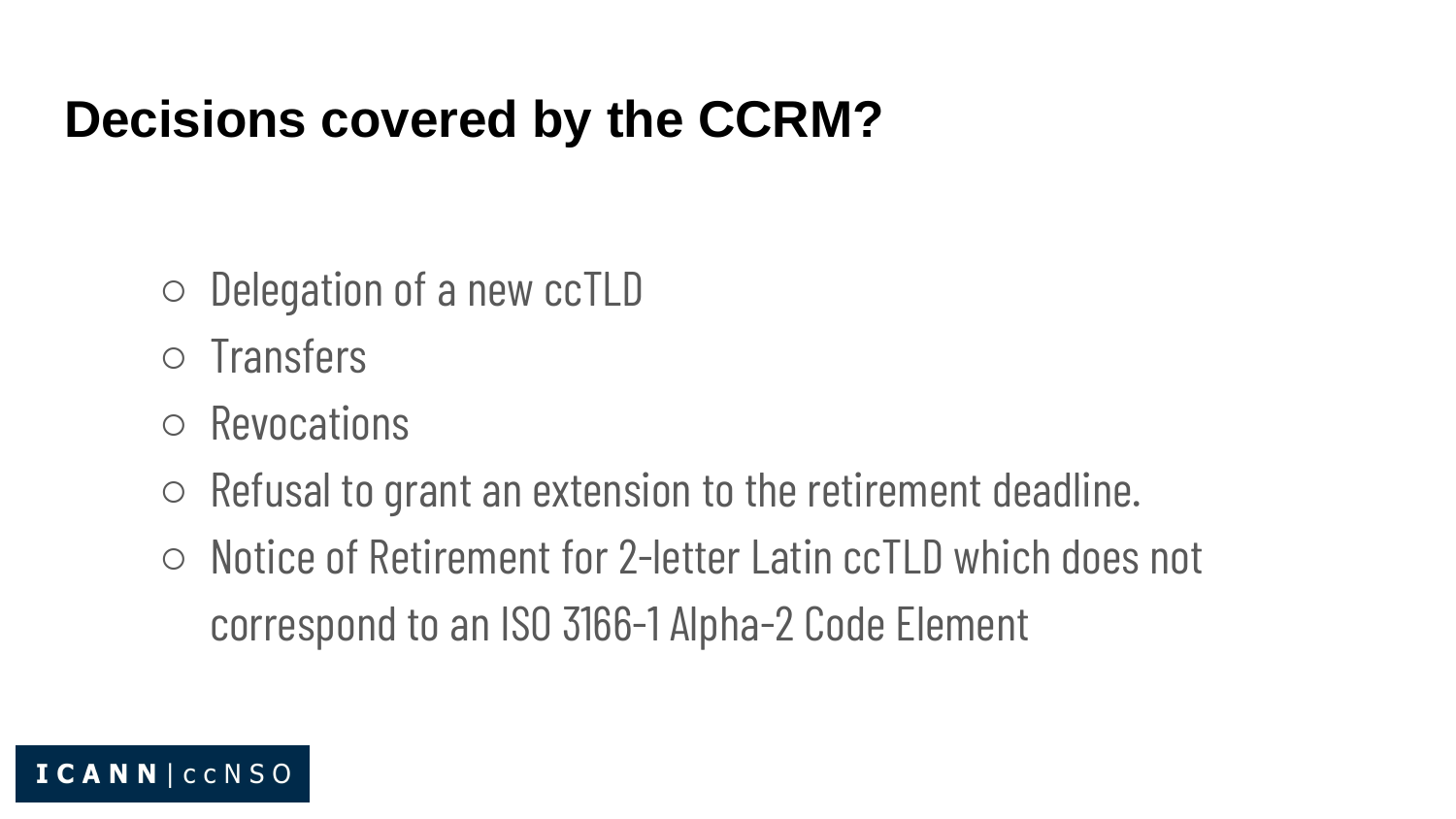

# Decisions covered by the CCRM?

Delegation of a new ccTLD
Transfers
Revocations
Refusal to grant an extension to the retirement deadline.
Notice of Retirement for 2-letter Latin ccTLD which does not correspond to an ISO 3166-1 Alpha-2 Code Element